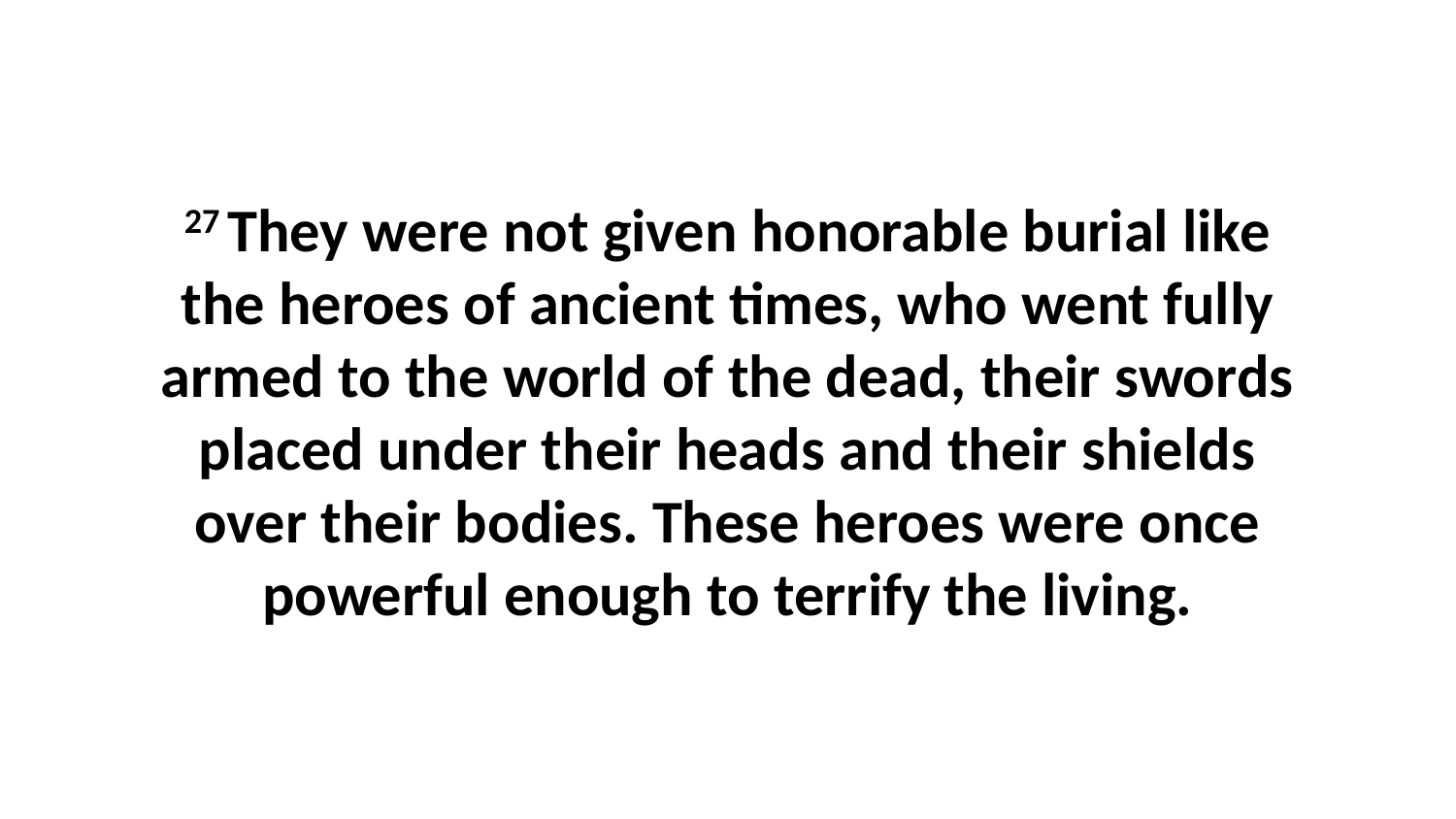

27 They were not given honorable burial like the heroes of ancient times, who went fully armed to the world of the dead, their swords placed under their heads and their shields over their bodies. These heroes were once powerful enough to terrify the living.